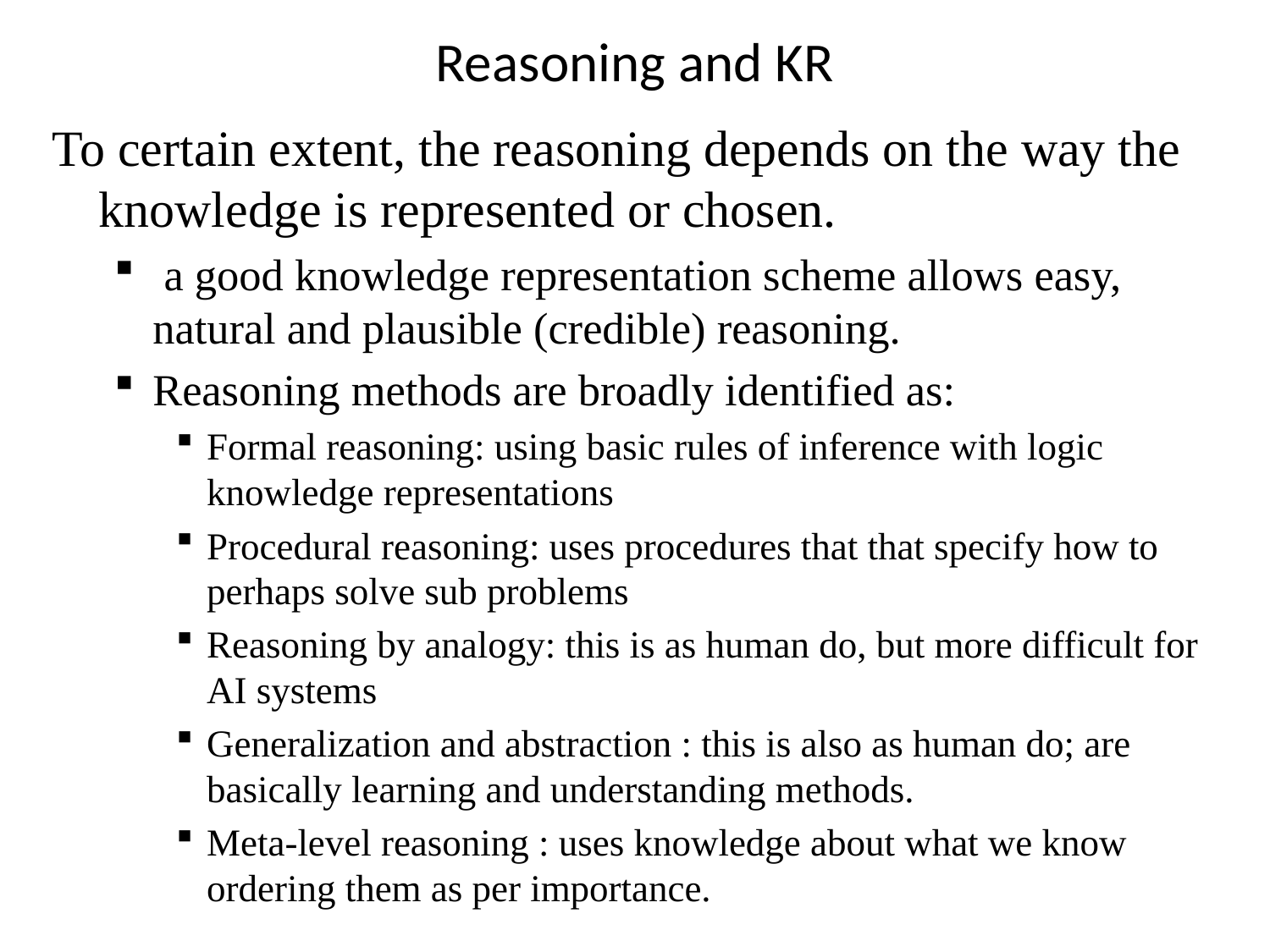

# Reasoning and KR
To certain extent, the reasoning depends on the way the knowledge is represented or chosen.
 a good knowledge representation scheme allows easy, natural and plausible (credible) reasoning.
Reasoning methods are broadly identified as:
Formal reasoning: using basic rules of inference with logic knowledge representations
Procedural reasoning: uses procedures that that specify how to perhaps solve sub problems
Reasoning by analogy: this is as human do, but more difficult for AI systems
Generalization and abstraction : this is also as human do; are basically learning and understanding methods.
Meta-level reasoning : uses knowledge about what we know ordering them as per importance.